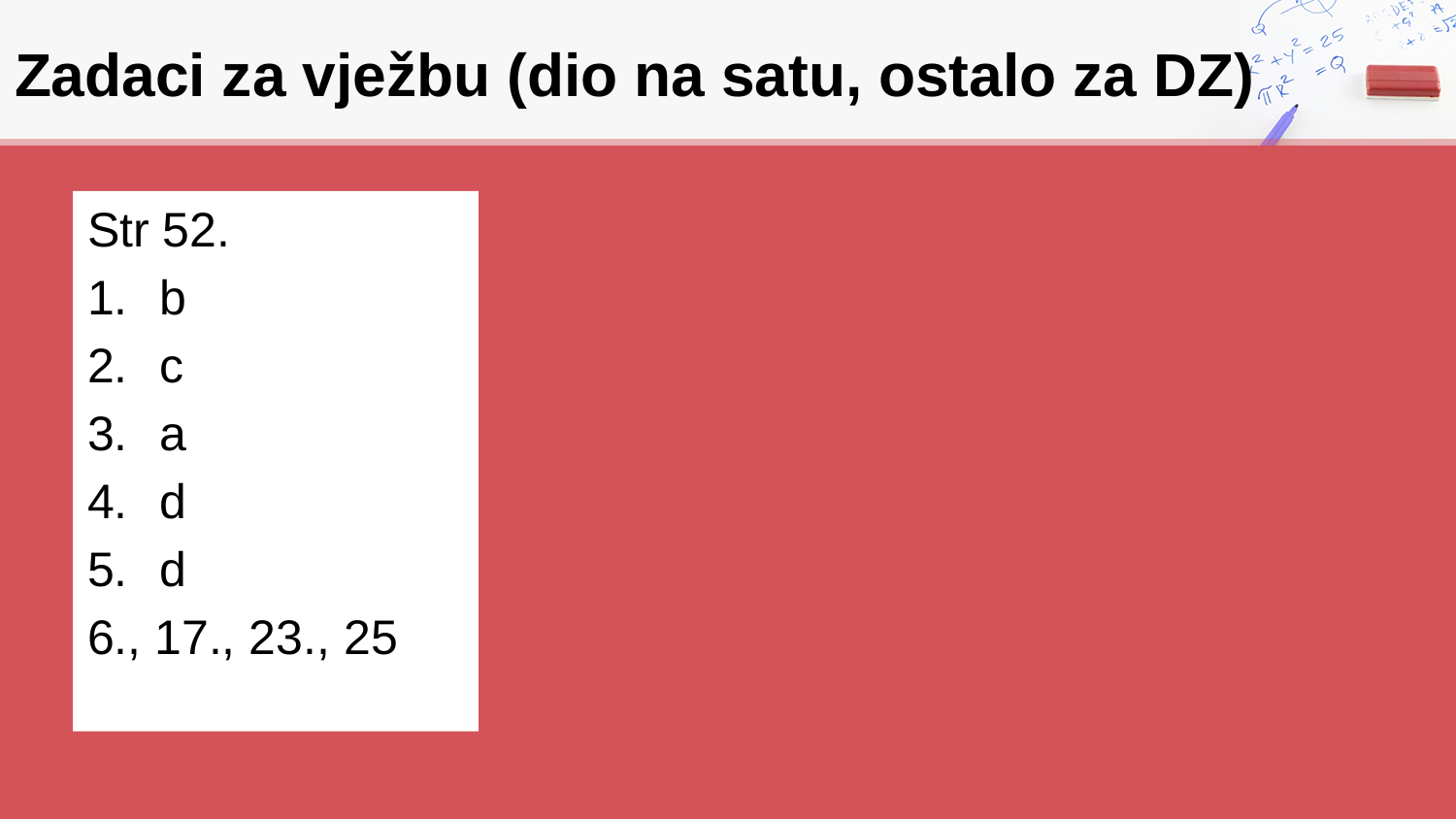

# Zadaci za vježbu (dio na satu, ostalo za DZ)
Str 52.
b
c
a
d
d
6., 17., 23., 25